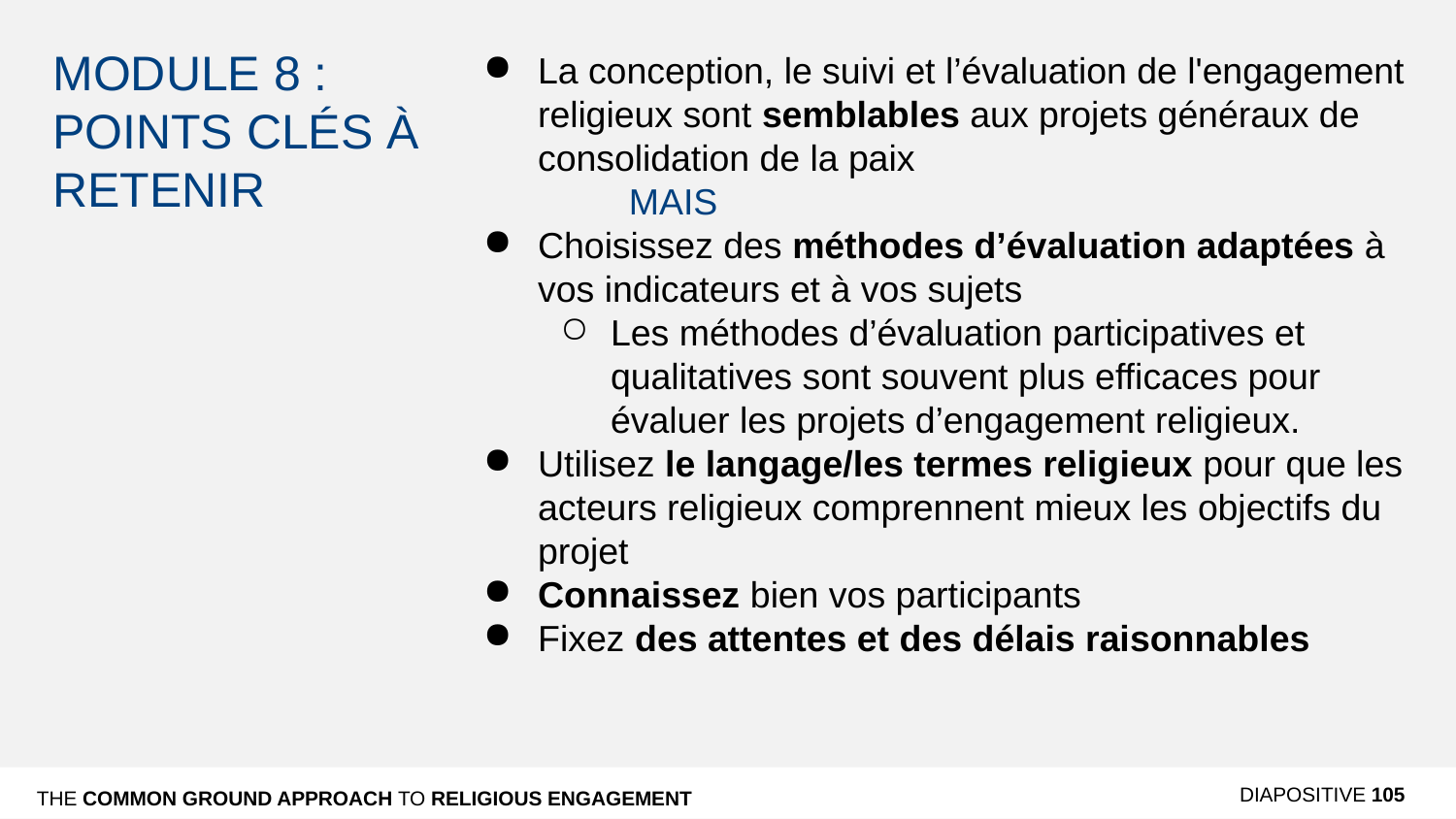

# MODULE 8 : POINTS CLÉS À RETENIR
La conception, le suivi et l’évaluation de l'engagement religieux sont semblables aux projets généraux de consolidation de la paix
	MAIS
Choisissez des méthodes d’évaluation adaptées à vos indicateurs et à vos sujets
Les méthodes d’évaluation participatives et qualitatives sont souvent plus efficaces pour évaluer les projets d’engagement religieux.
Utilisez le langage/les termes religieux pour que les acteurs religieux comprennent mieux les objectifs du projet
Connaissez bien vos participants
Fixez des attentes et des délais raisonnables
DIAPOSITIVE 105